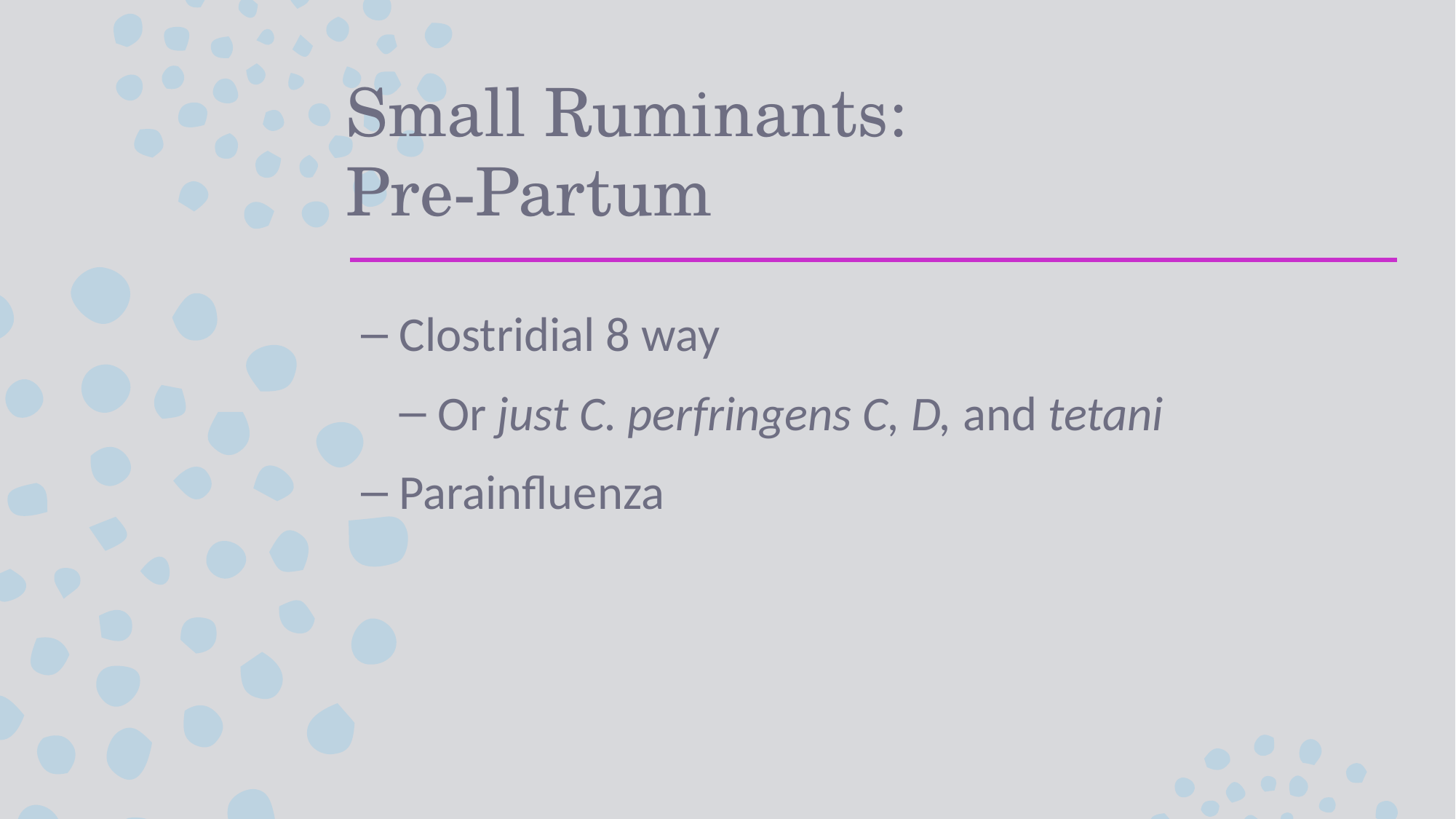

# Small Ruminants: Pre-Partum
Clostridial 8 way
Or just C. perfringens C, D, and tetani
Parainfluenza